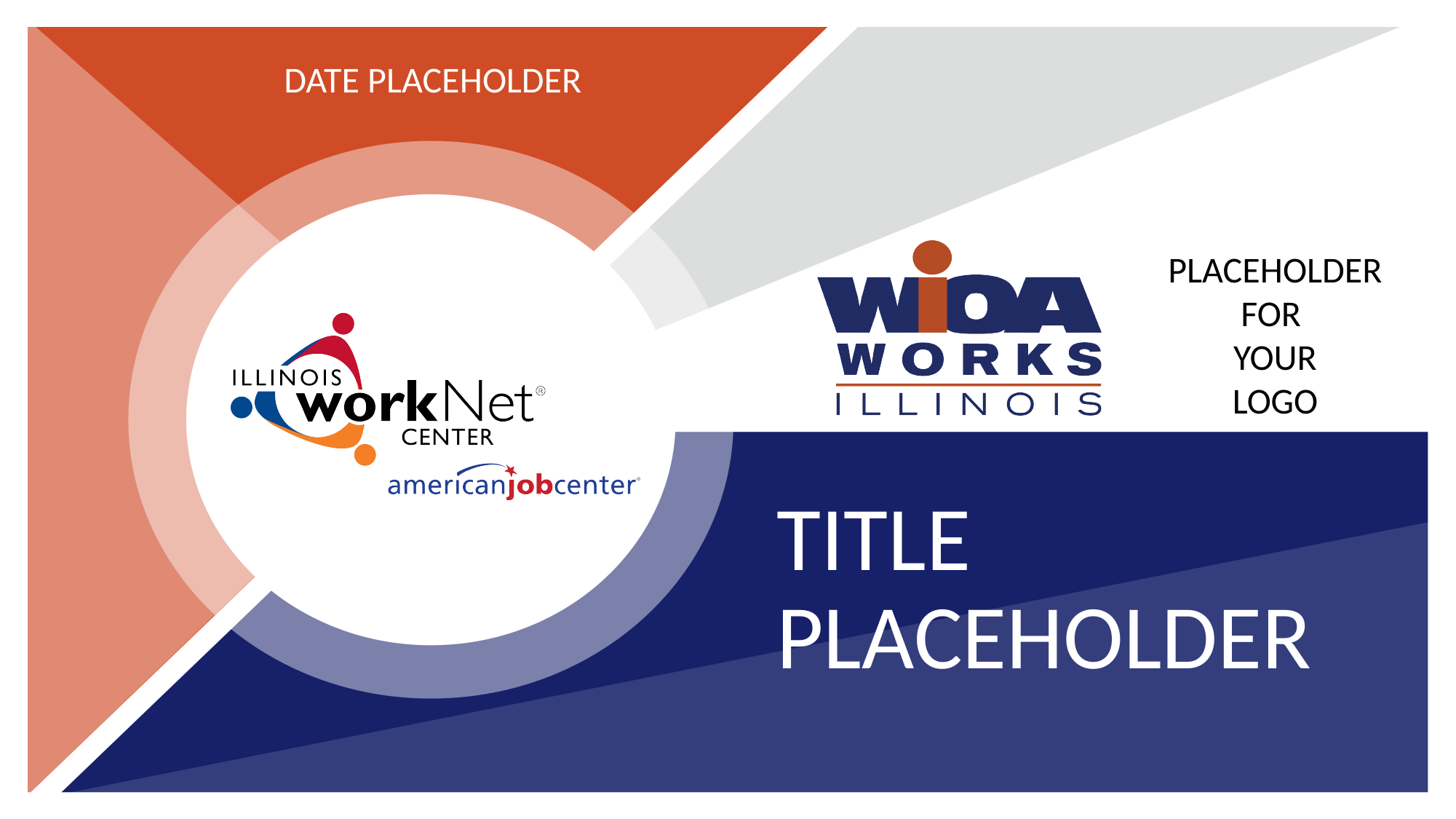

DATE PLACEHOLDER
PLACEHOLDER
FOR
YOUR
LOGO
# TITLE PLACEHOLDER